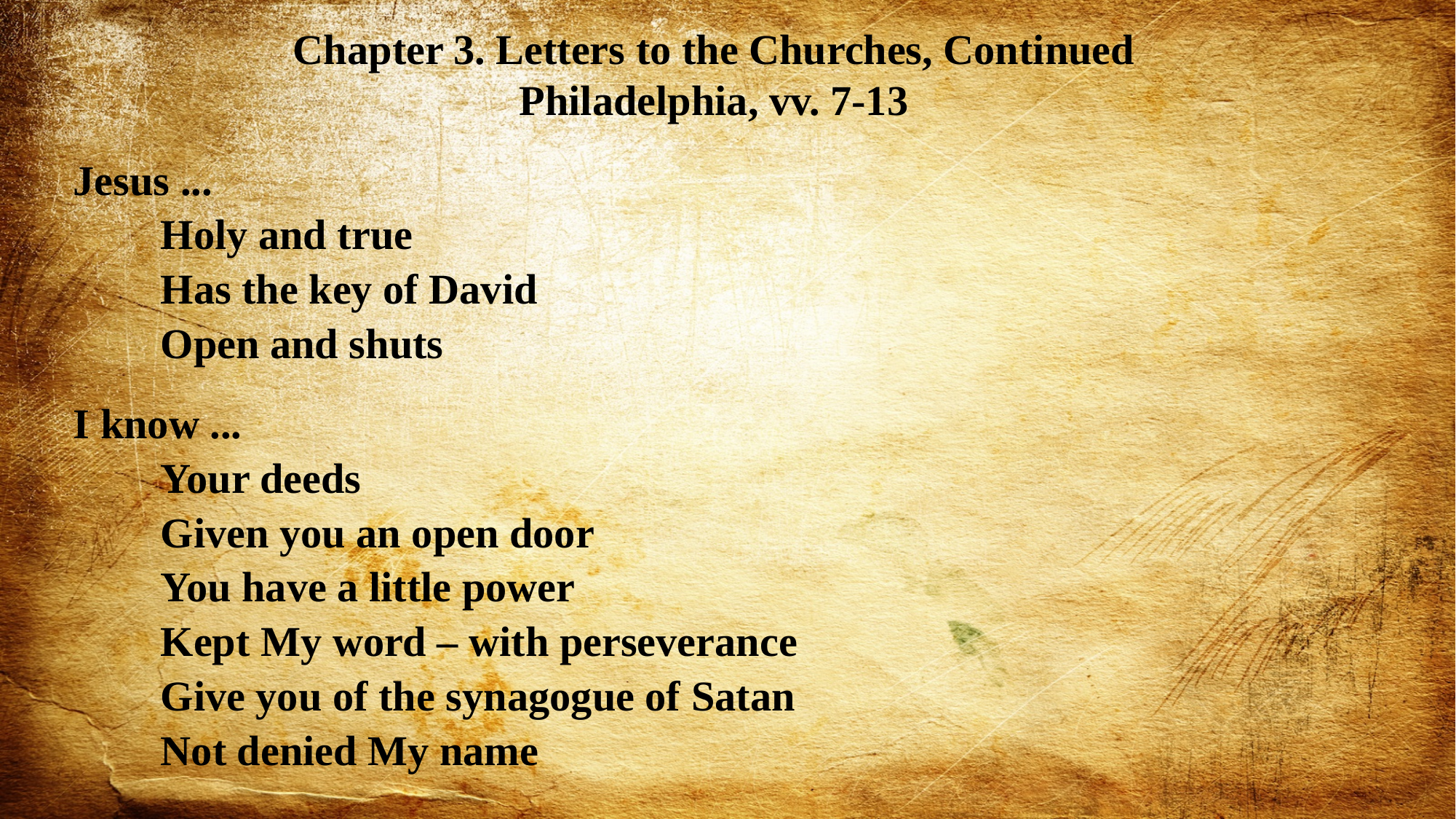

Chapter 3. Letters to the Churches, Continued
Philadelphia, vv. 7-13

Jesus ...
	Holy and true
	Has the key of David
	Open and shuts

I know ...
	Your deeds
	Given you an open door
	You have a little power
	Kept My word – with perseverance
	Give you of the synagogue of Satan
	Not denied My name